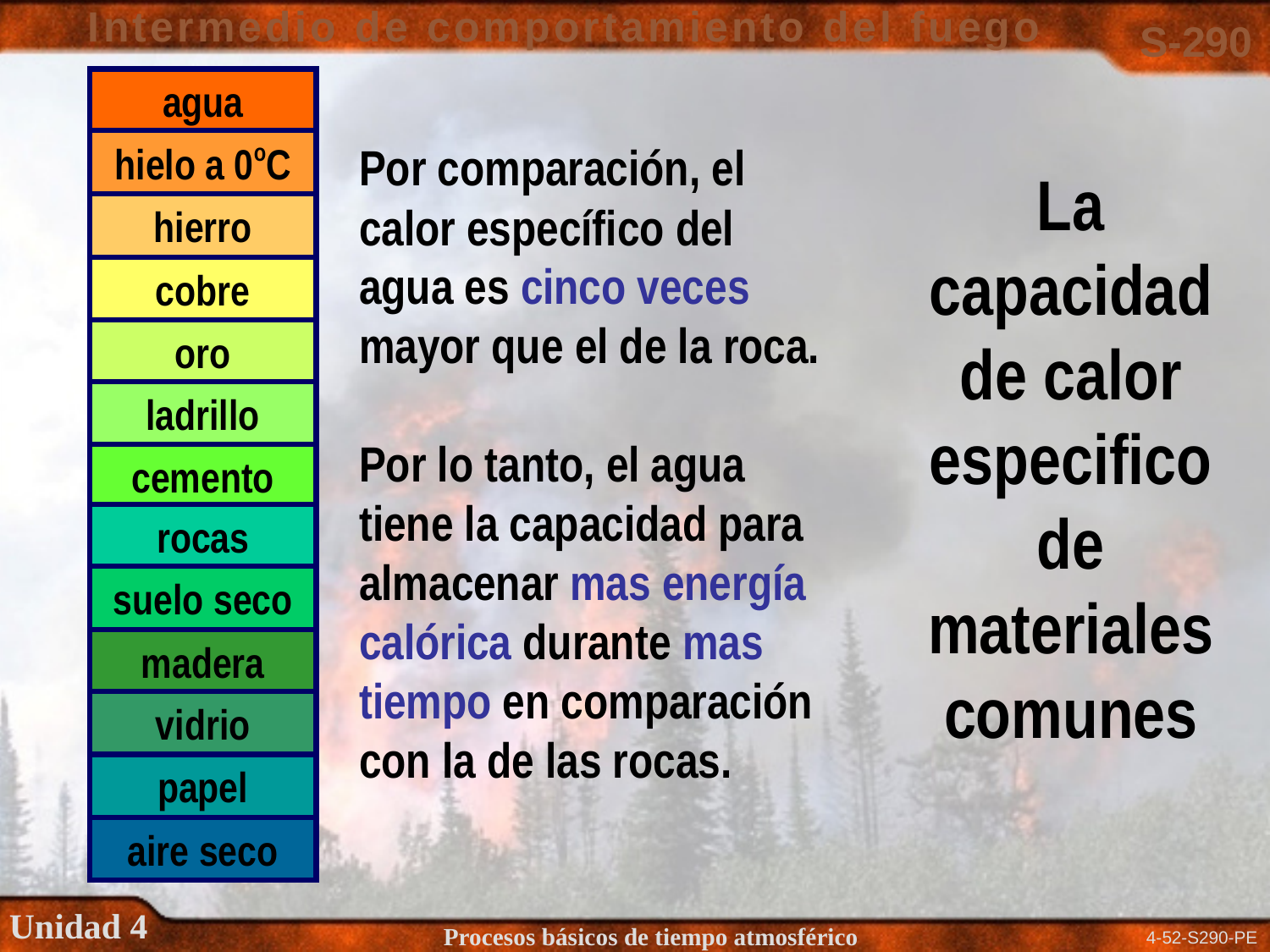

agua
hielo a 0oC
hierro
cobre
oro
ladrillo
cemento
rocas
suelo seco
madera
vidrio
papel
aire seco
Por comparación, el calor específico del agua es cinco veces mayor que el de la roca.

Por lo tanto, el agua tiene la capacidad para almacenar mas energía calórica durante mas tiempo en comparación con la de las rocas.
La capacidad de calor especifico de materiales comunes